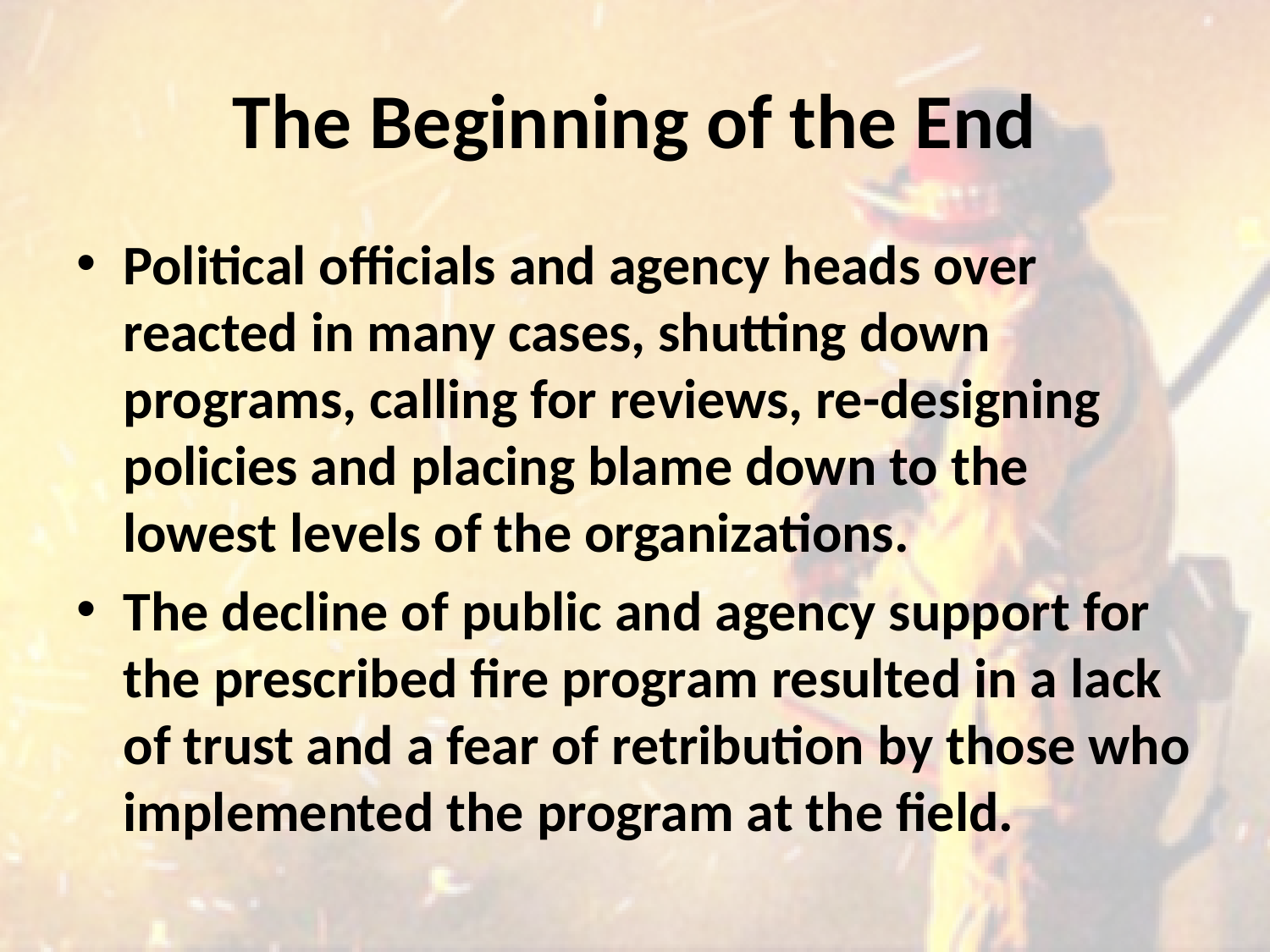

# The Beginning of the End
Political officials and agency heads over reacted in many cases, shutting down programs, calling for reviews, re-designing policies and placing blame down to the lowest levels of the organizations.
The decline of public and agency support for the prescribed fire program resulted in a lack of trust and a fear of retribution by those who implemented the program at the field.